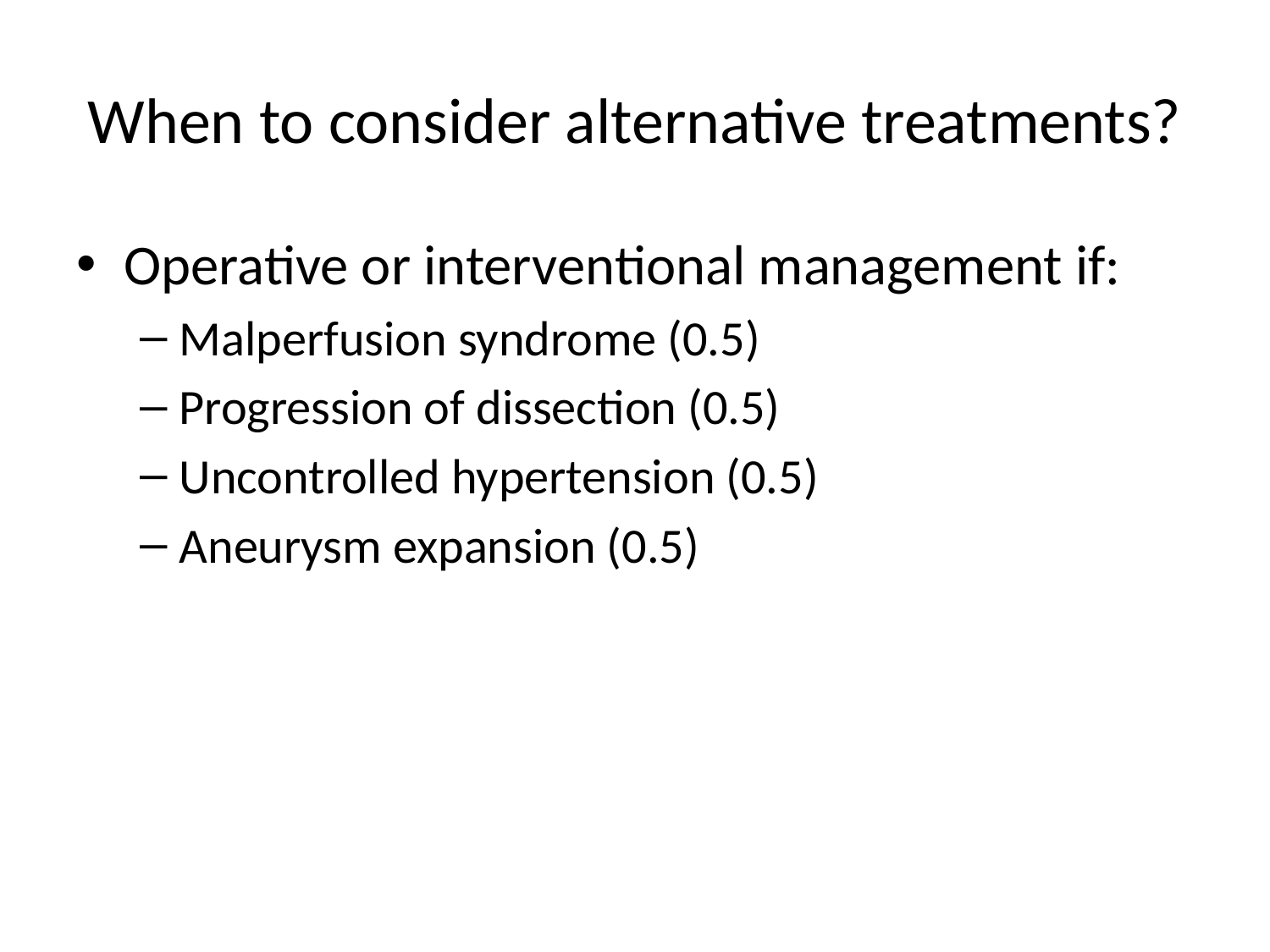

# When to consider alternative treatments?
Operative or interventional management if:
Malperfusion syndrome (0.5)
Progression of dissection (0.5)
Uncontrolled hypertension (0.5)
Aneurysm expansion (0.5)